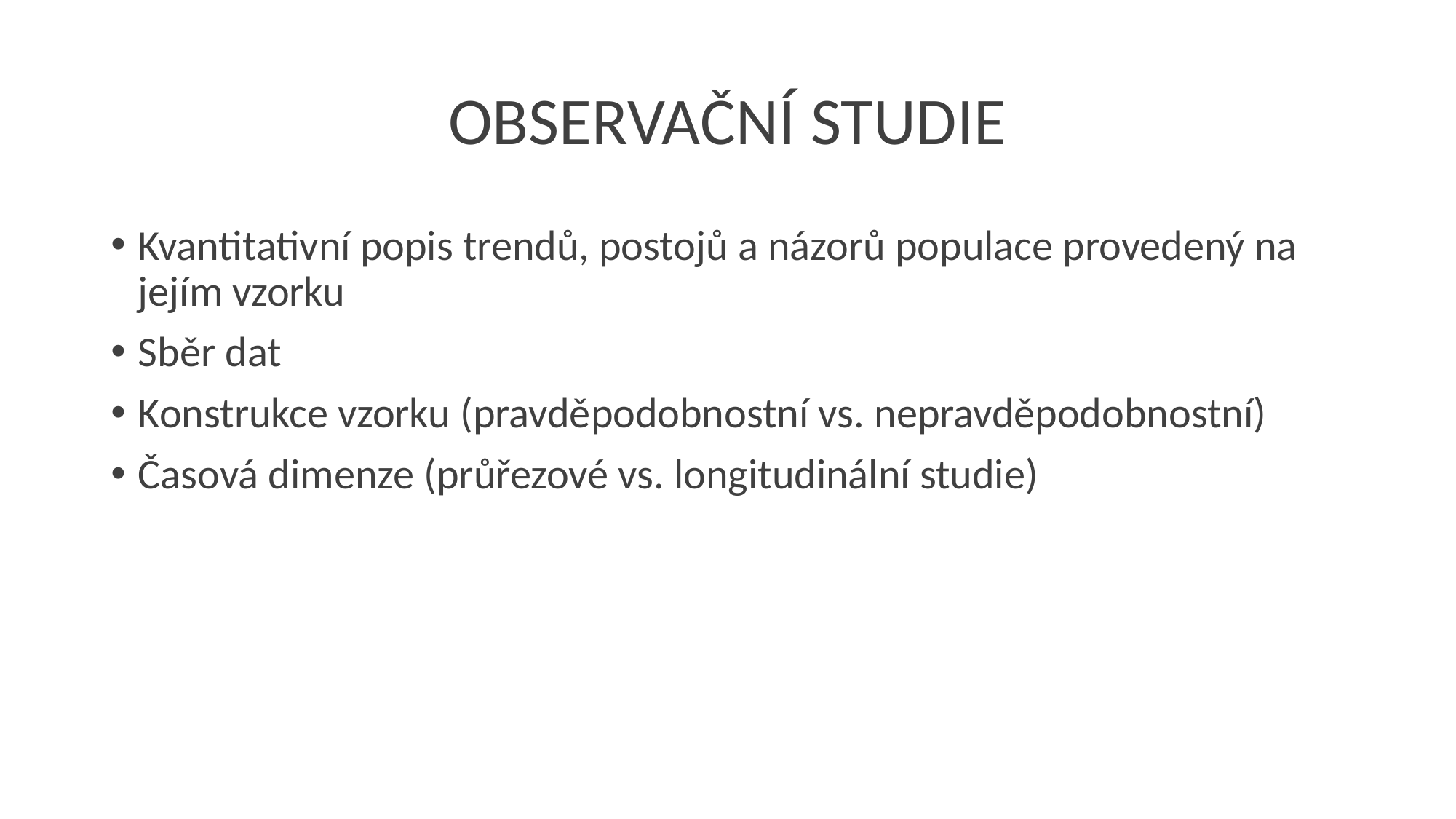

# OBSERVAČNÍ STUDIE
Kvantitativní popis trendů, postojů a názorů populace provedený na jejím vzorku
Sběr dat
Konstrukce vzorku (pravděpodobnostní vs. nepravděpodobnostní)
Časová dimenze (průřezové vs. longitudinální studie)